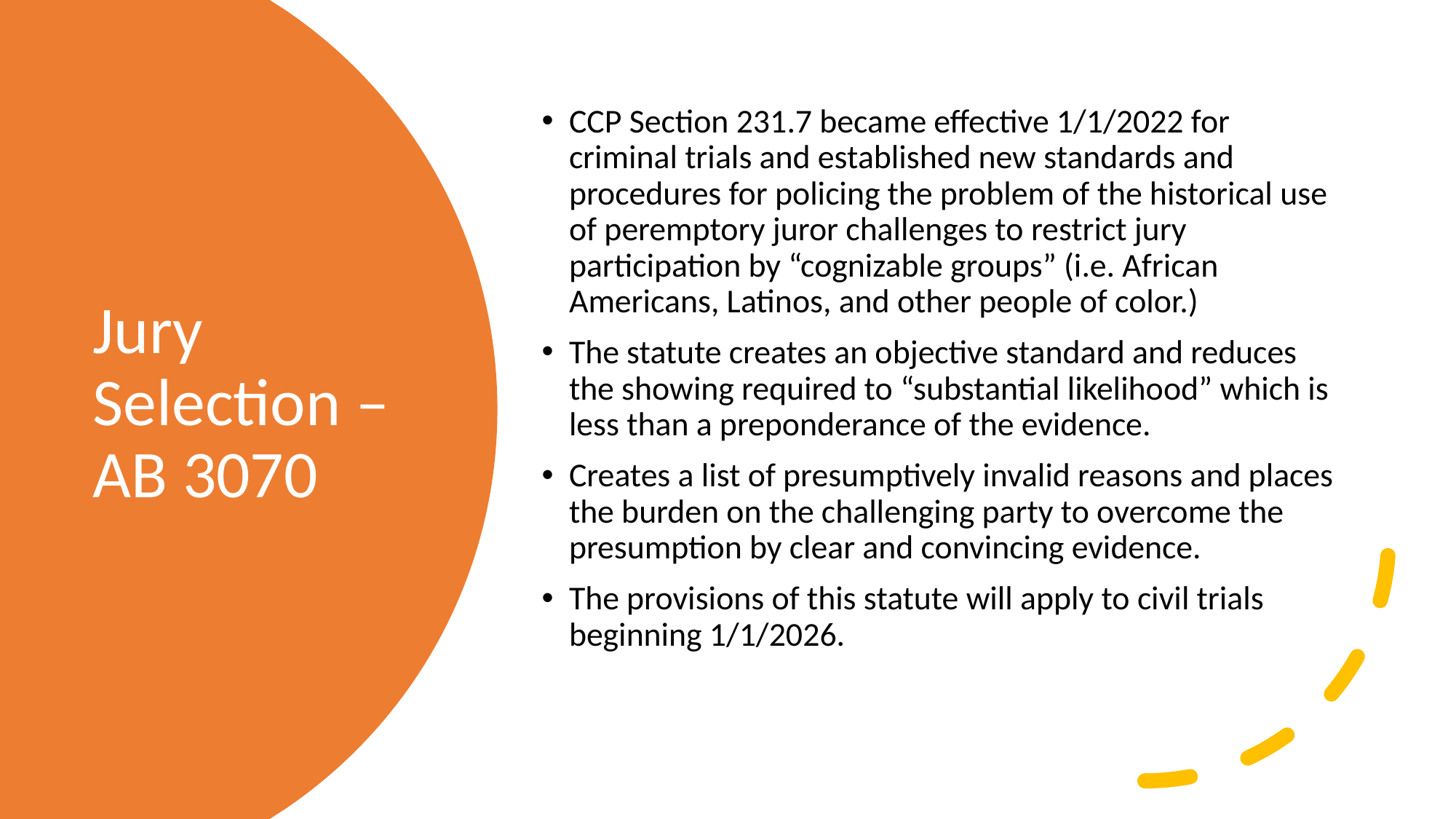

CCP Section 231.7 became effective 1/1/2022 for criminal trials and established new standards and procedures for policing the problem of the historical use of peremptory juror challenges to restrict jury participation by “cognizable groups” (i.e. African Americans, Latinos, and other people of color.)
The statute creates an objective standard and reduces the showing required to “substantial likelihood” which is less than a preponderance of the evidence.
Creates a list of presumptively invalid reasons and places the burden on the challenging party to overcome the presumption by clear and convincing evidence.
The provisions of this statute will apply to civil trials beginning 1/1/2026.

# Jury Selection – AB 3070